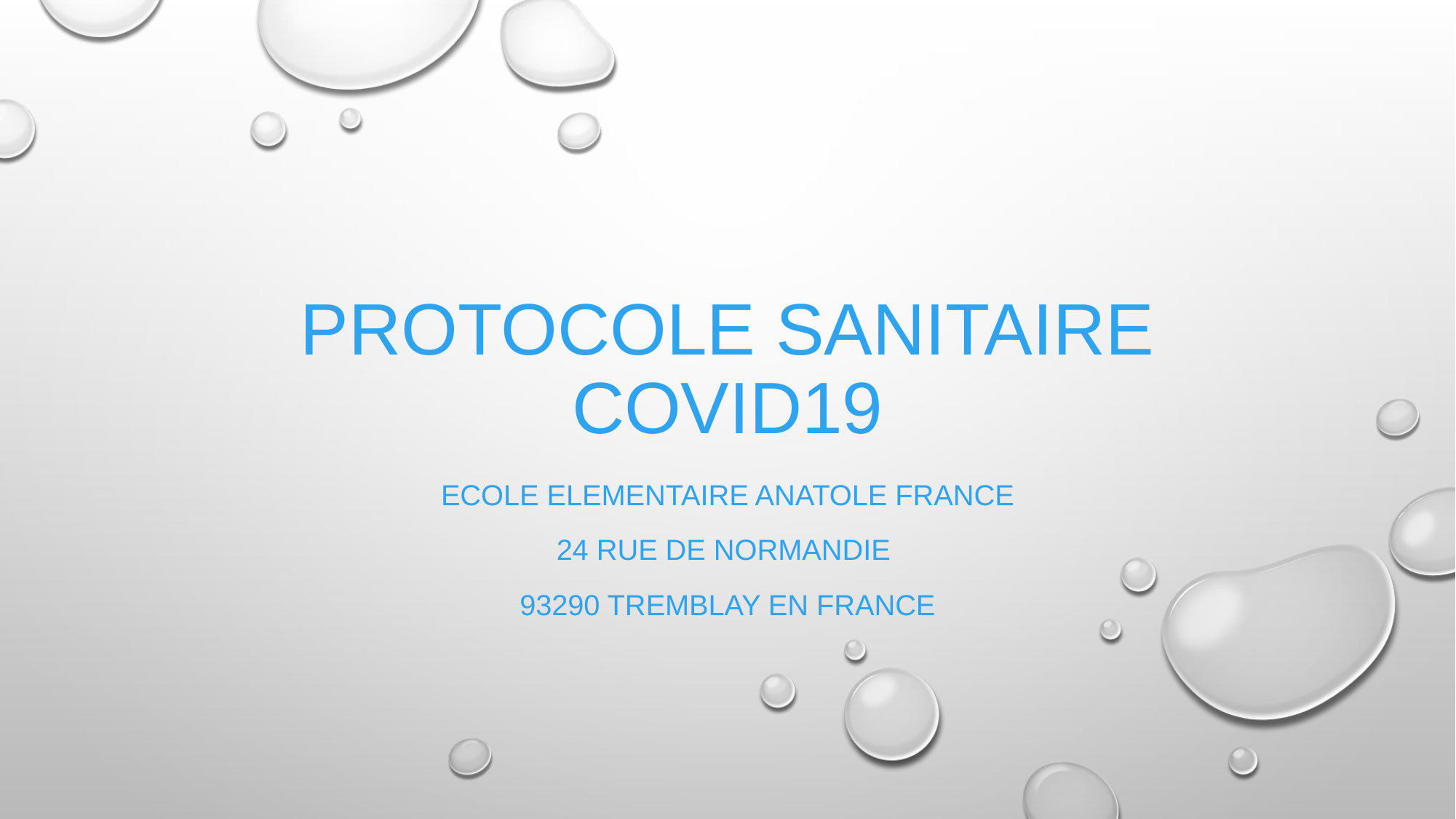

# PROTOCOLE SANITAIRE COVID19
ECOLE ELEMENTAIRE ANATOLE France
24 rue de normandie
93290 tremblay en france